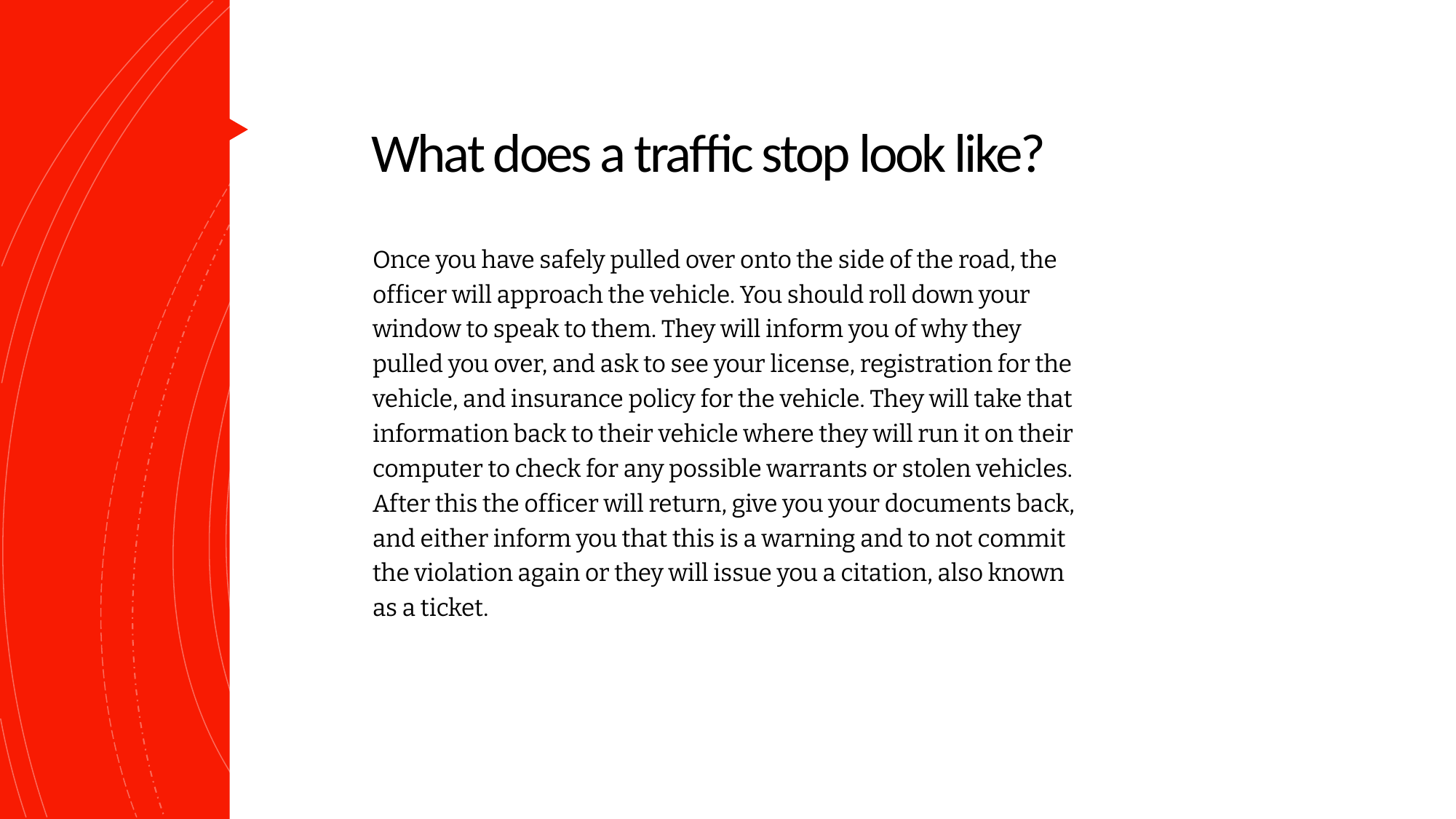

# What does a traffic stop look like?

Once you have safely pulled over onto the side of the road, the officer will approach the vehicle. You should roll down your window to speak to them. They will inform you of why they pulled you over, and ask to see your license, registration for the vehicle, and insurance policy for the vehicle. They will take that information back to their vehicle where they will run it on their computer to check for any possible warrants or stolen vehicles. After this the officer will return, give you your documents back, and either inform you that this is a warning and to not commit the violation again or they will issue you a citation, also known as a ticket.